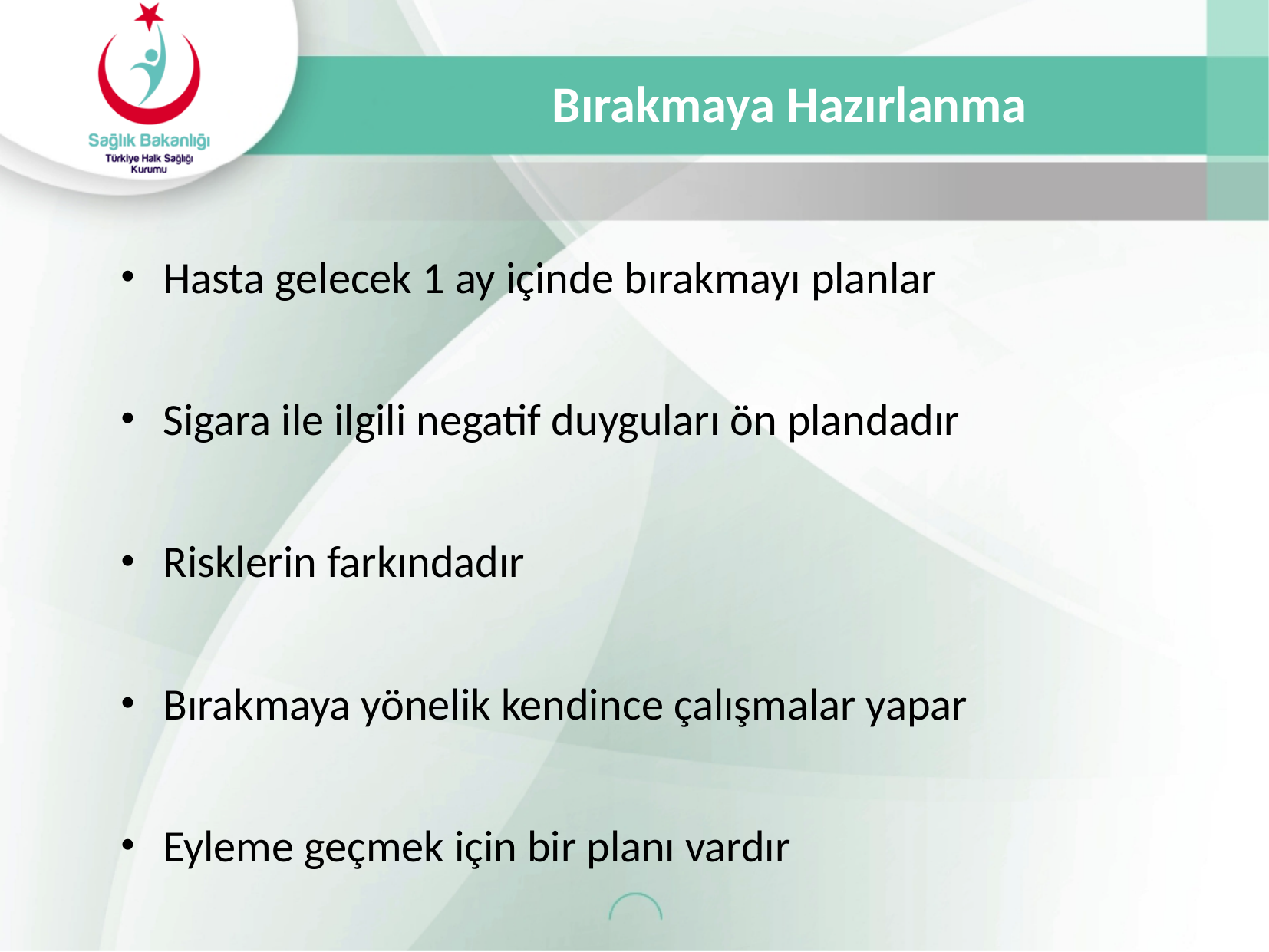

Bırakmaya Hazırlanma
Hasta gelecek 1 ay içinde bırakmayı planlar

Sigara ile ilgili negatif duyguları ön plandadır

Risklerin farkındadır

Bırakmaya yönelik kendince çalışmalar yapar

Eyleme geçmek için bir planı vardır